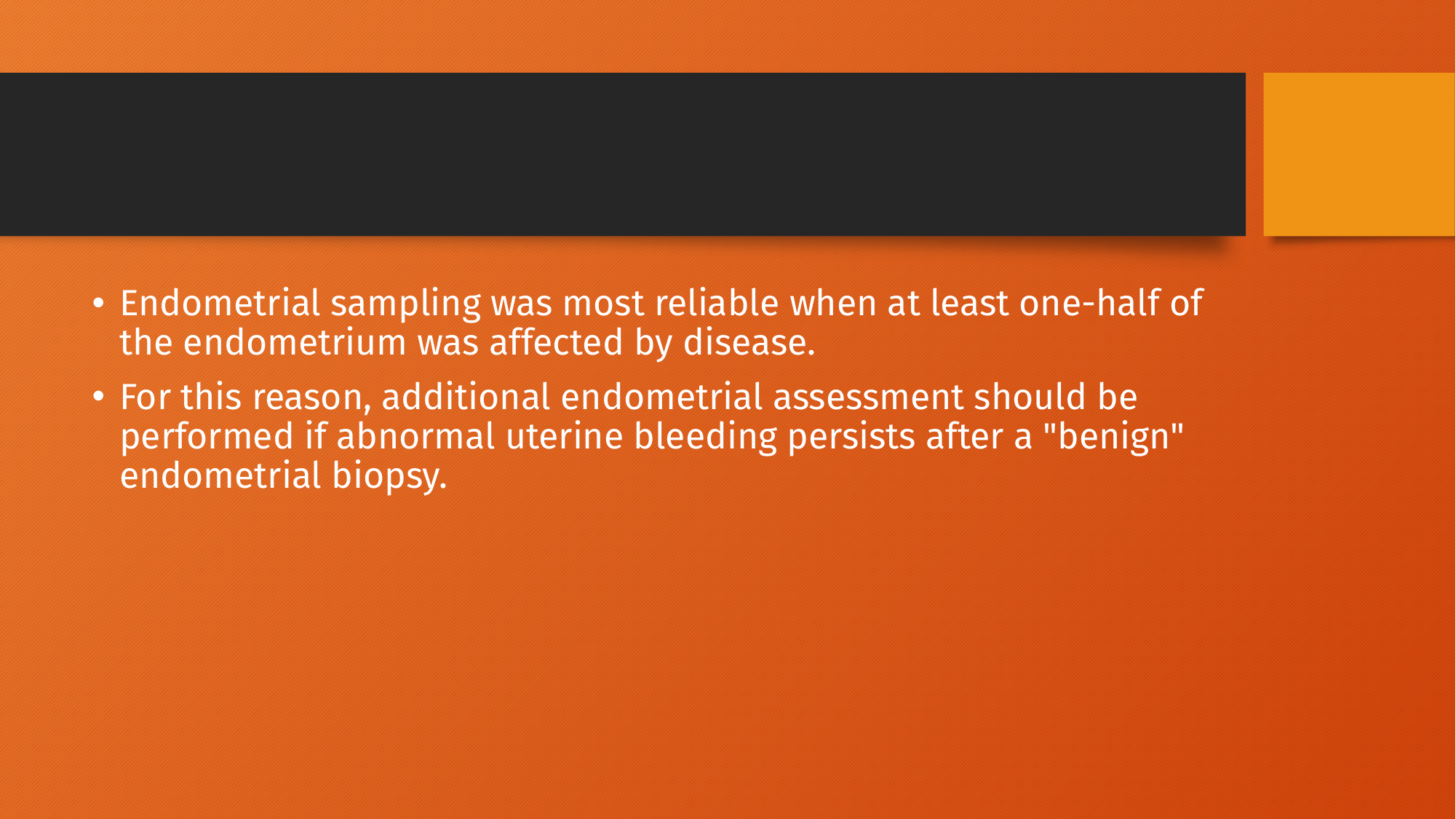

#
Endometrial sampling was most reliable when at least one-half of the endometrium was affected by disease.
For this reason, additional endometrial assessment should be performed if abnormal uterine bleeding persists after a "benign" endometrial biopsy.